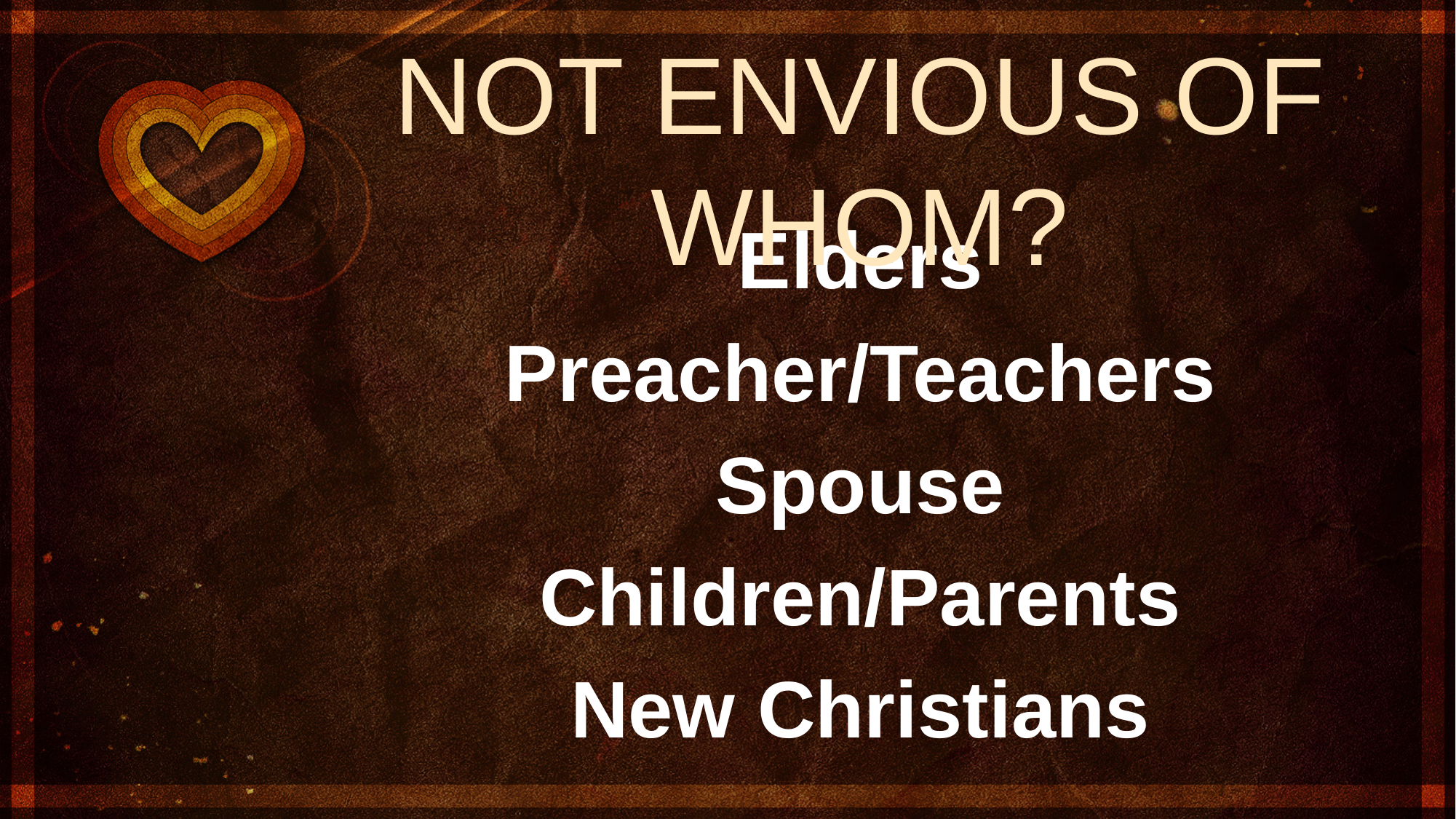

NOT ENVIOUS OF WHOM?
Elders
Preacher/Teachers
Spouse
Children/Parents
New Christians